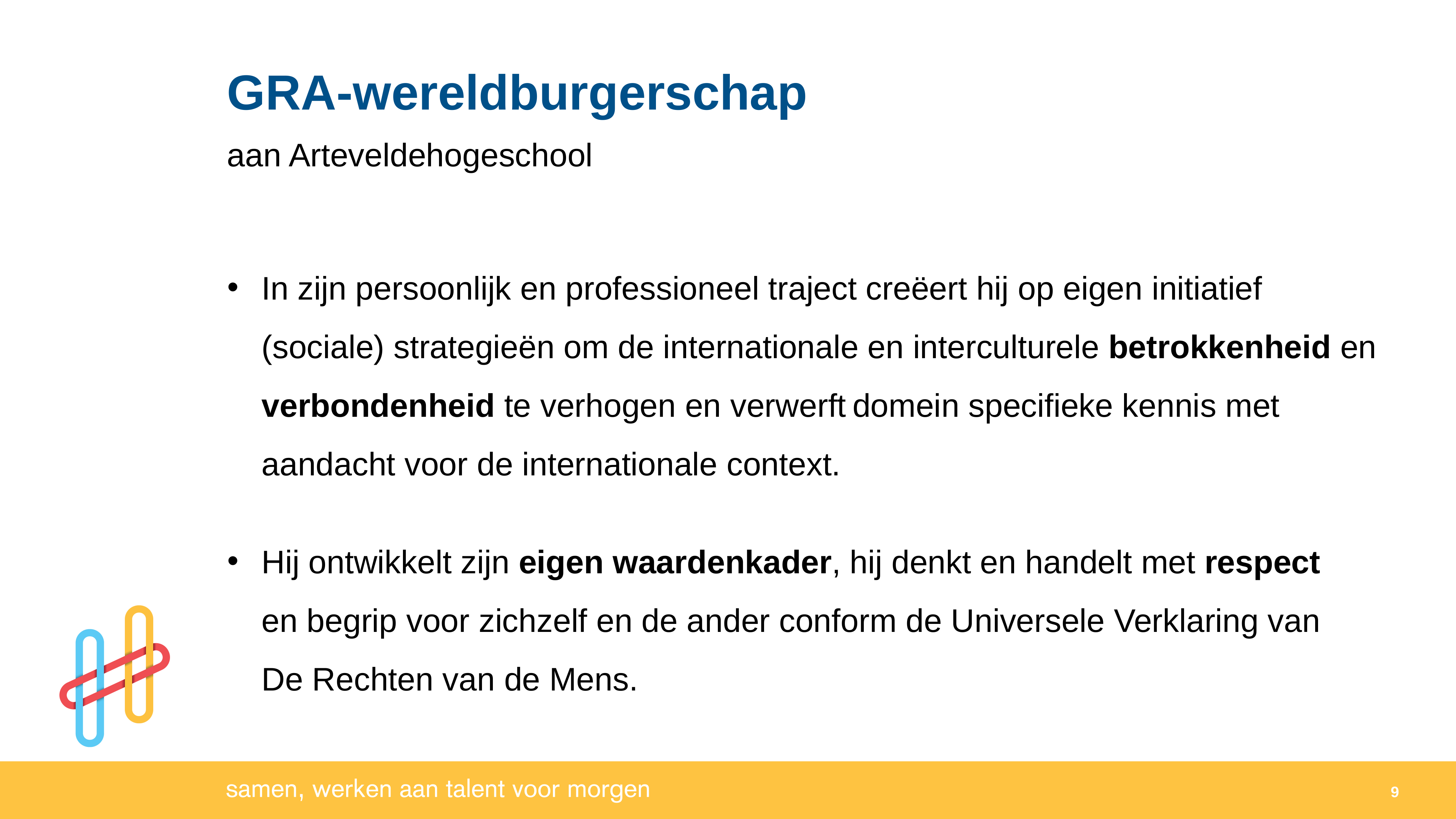

GRA-wereldburgerschap
aan Arteveldehogeschool
In zijn persoonlijk en professioneel traject creëert hij op eigen initiatief
(sociale) strategieën om de internationale en interculturele betrokkenheid en verbondenheid te verhogen en verwerft domein specifieke kennis met
aandacht voor de internationale context.
Hij ontwikkelt zijn eigen waardenkader, hij denkt en handelt met respect
en begrip voor zichzelf en de ander conform de Universele Verklaring van
De Rechten van de Mens.
9